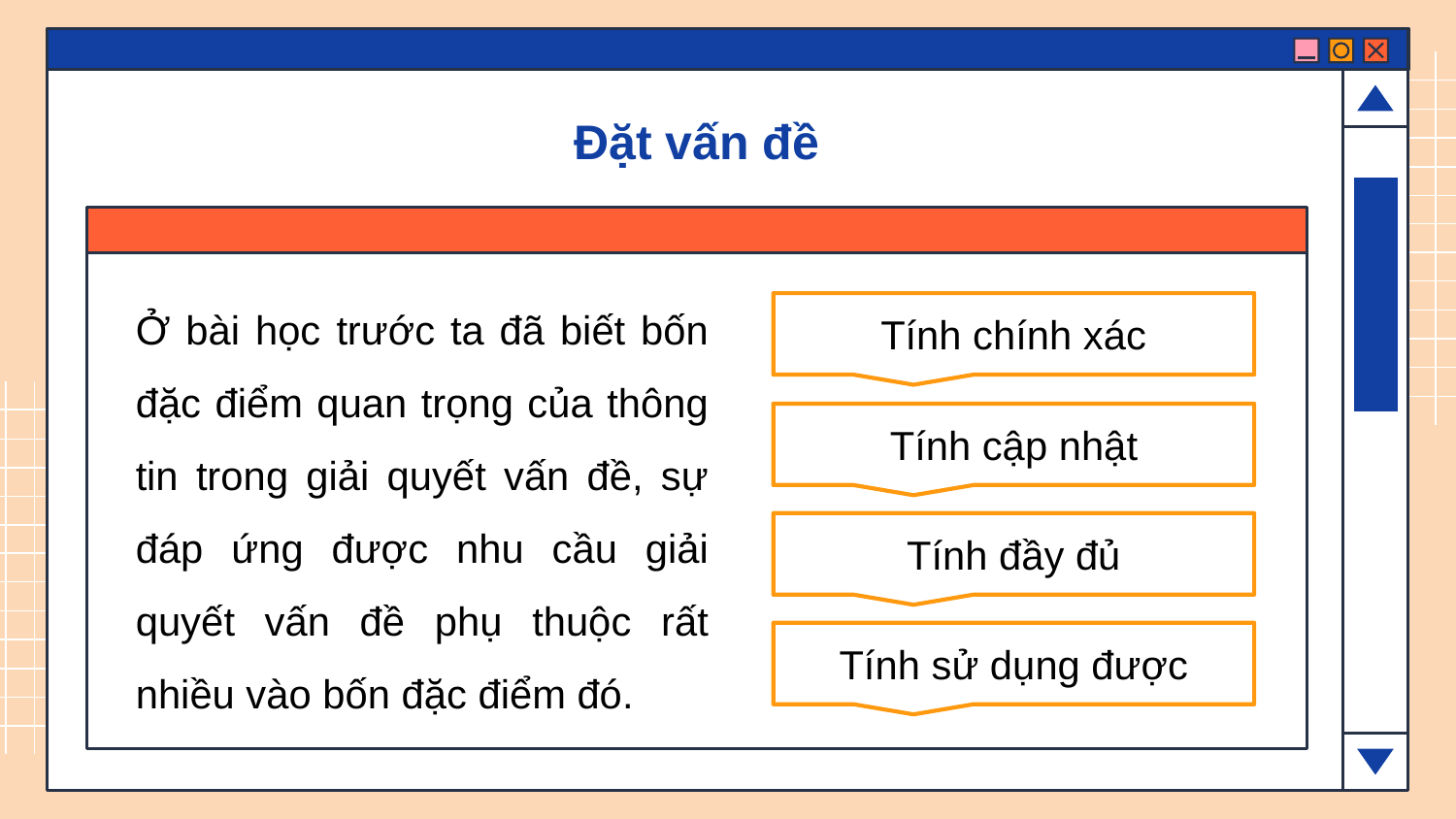

# Đặt vấn đề

Ở bài học trước ta đã biết bốn đặc điểm quan trọng của thông tin trong giải quyết vấn đề, sự đáp ứng được nhu cầu giải quyết vấn đề phụ thuộc rất nhiều vào bốn đặc điểm đó.
Tính chính xác
Tính cập nhật
Tính đầy đủ
Tính sử dụng được